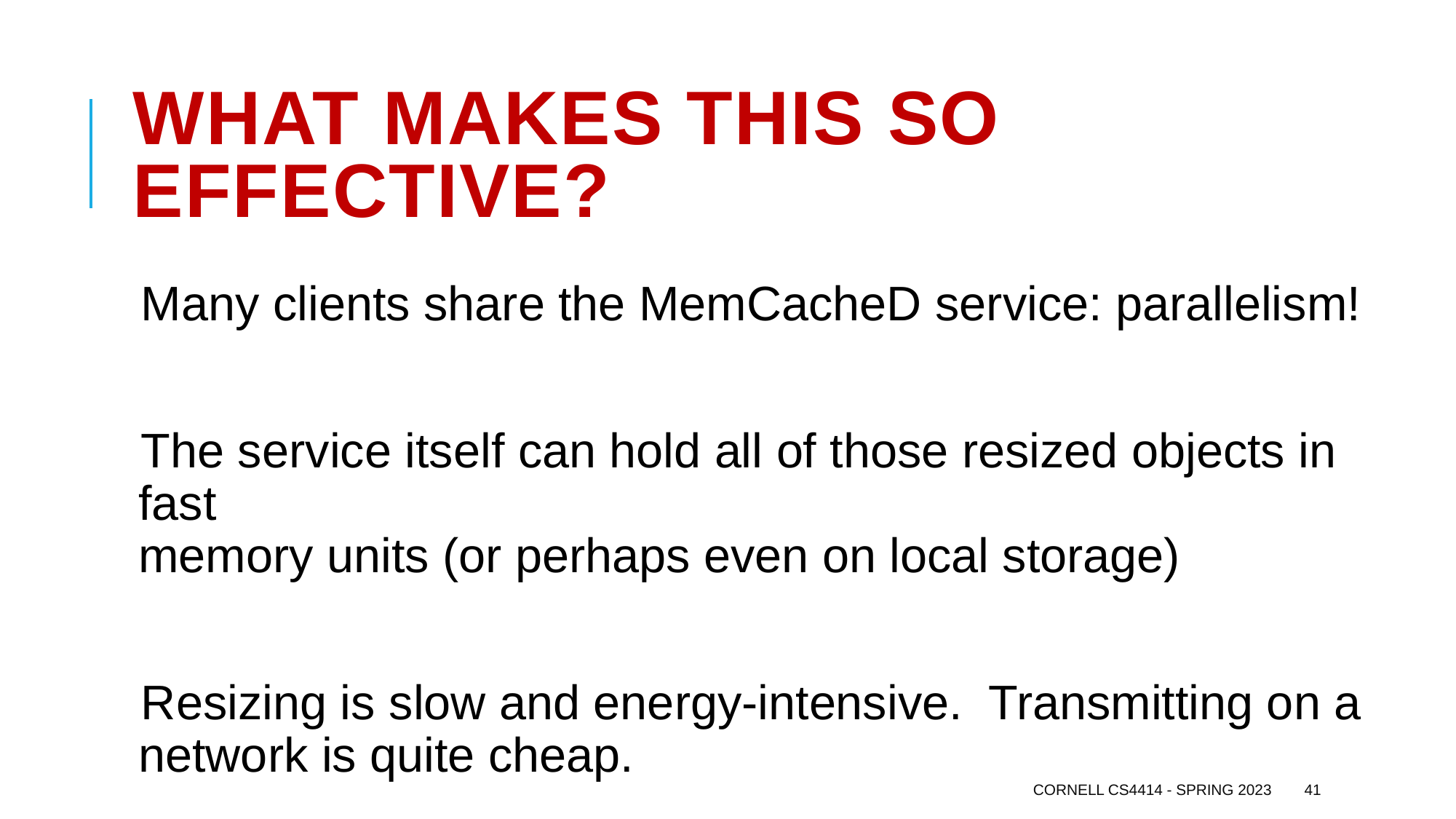

# What makes this so effective?
Many clients share the MemCacheD service: parallelism!

The service itself can hold all of those resized objects in fast
memory units (or perhaps even on local storage)

Resizing is slow and energy-intensive.  Transmitting on a network is quite cheap.
Cornell CS4414 - Spring 2023
41